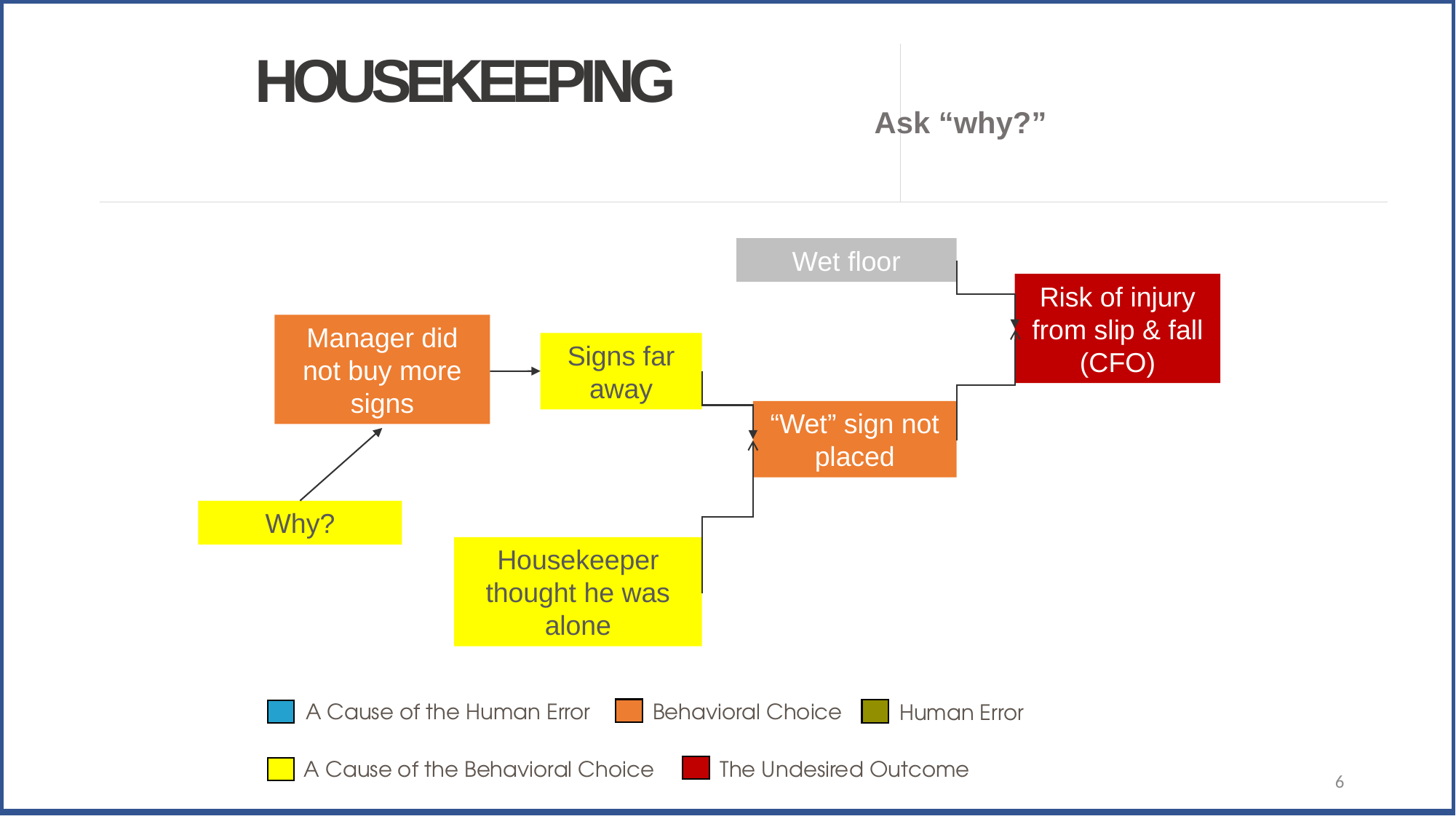

housekeeping
Ask “why?”
Wet floor
Risk of injury from slip & fall (CFO)
Manager did not buy more signs
Signs far away
“Wet” sign not placed
Why?
Housekeeper thought he was alone
A Cause of the Human Error

Behavioral Choice

Human Error

The Undesired Outcome

A Cause of the Behavioral Choice

6